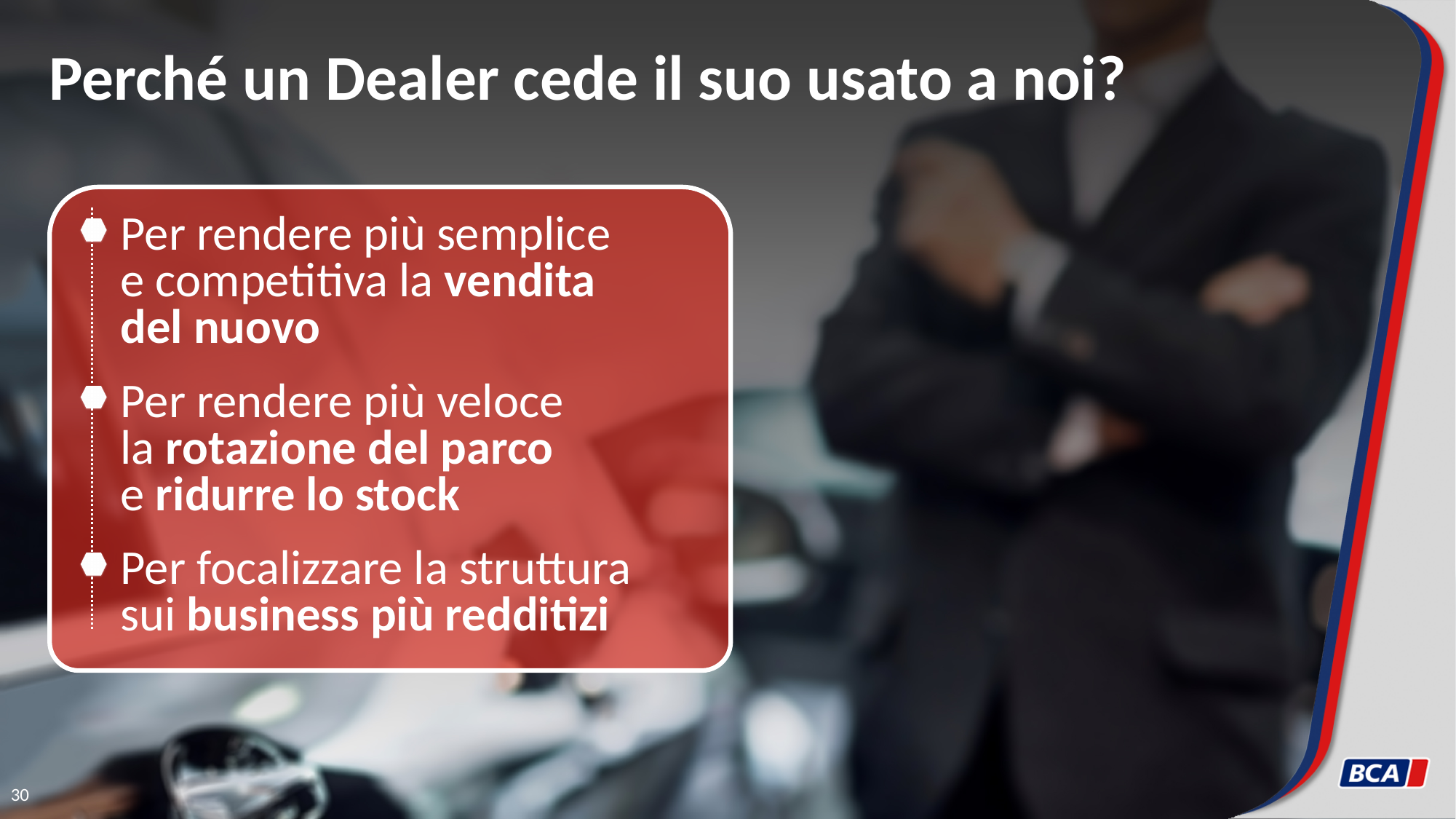

# Perché un Dealer cede il suo usato a noi?

Per rendere più semplice
e competitiva la vendita
del nuovo
Per rendere più veloce
la rotazione del parco
e ridurre lo stock
Per focalizzare la struttura
sui business più redditizi